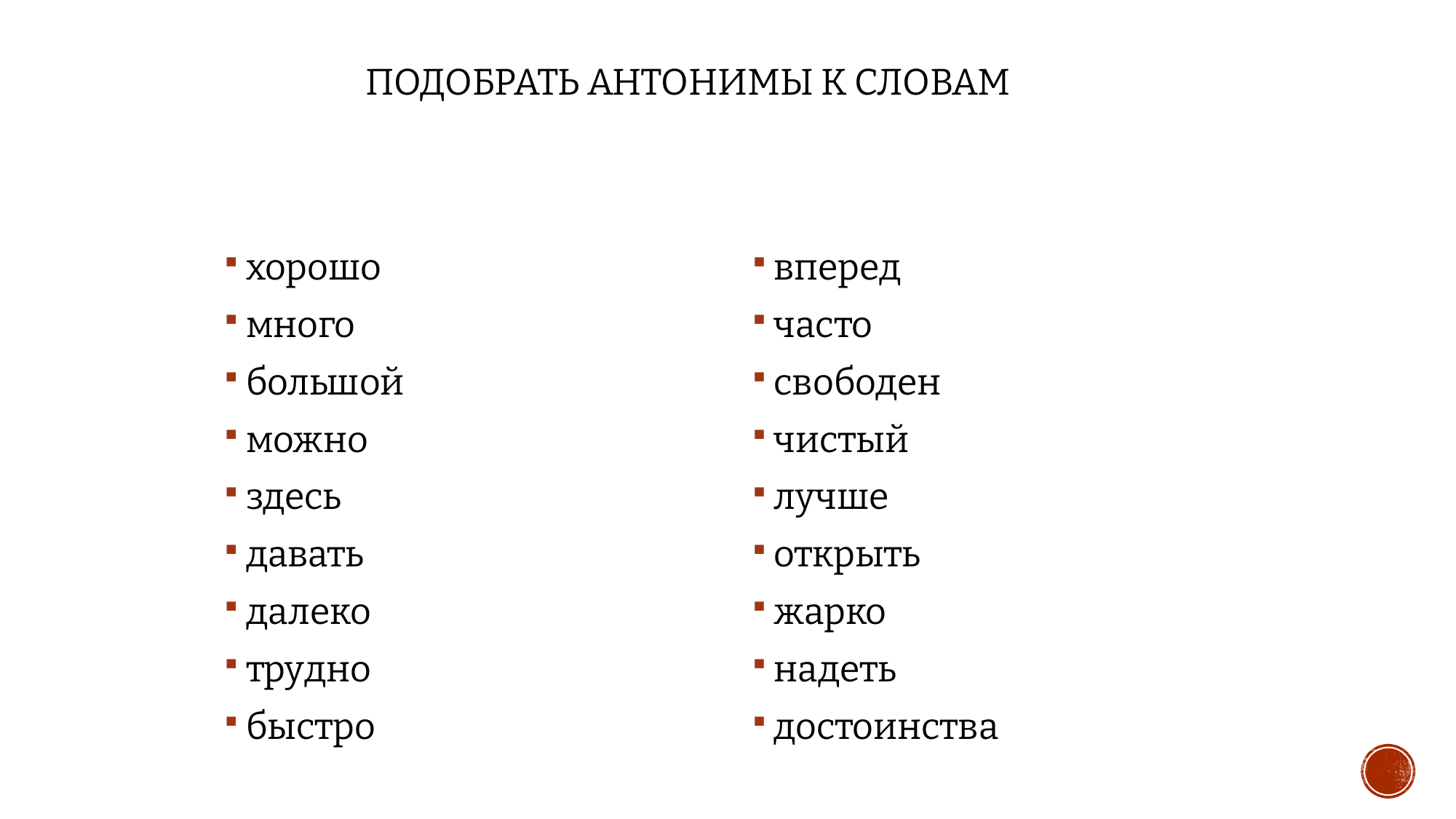

# Подобрать Антонимы к словам
хорошо
много
большой
можно
здесь
давать
далеко
трудно
быстро

вперед
часто
свободен
чистый
лучше
открыть
жарко
надеть
достоинства